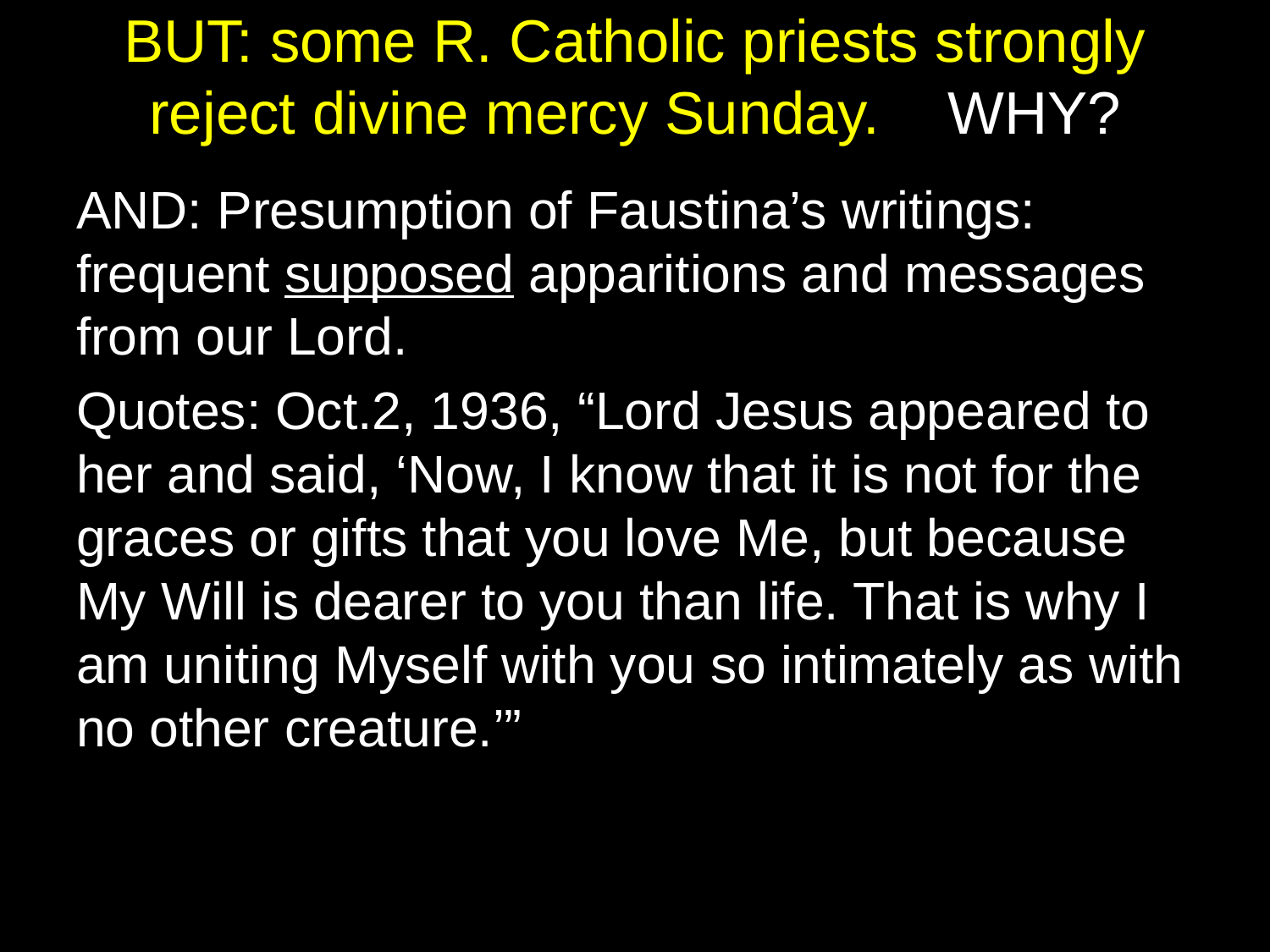

# BUT: some R. Catholic priests strongly reject divine mercy Sunday.    WHY?
AND: Presumption of Faustina’s writings: frequent supposed apparitions and messages from our Lord.
Quotes: Oct.2, 1936, “Lord Jesus appeared to her and said, ‘Now, I know that it is not for the graces or gifts that you love Me, but because My Will is dearer to you than life. That is why I am uniting Myself with you so intimately as with no other creature.’”